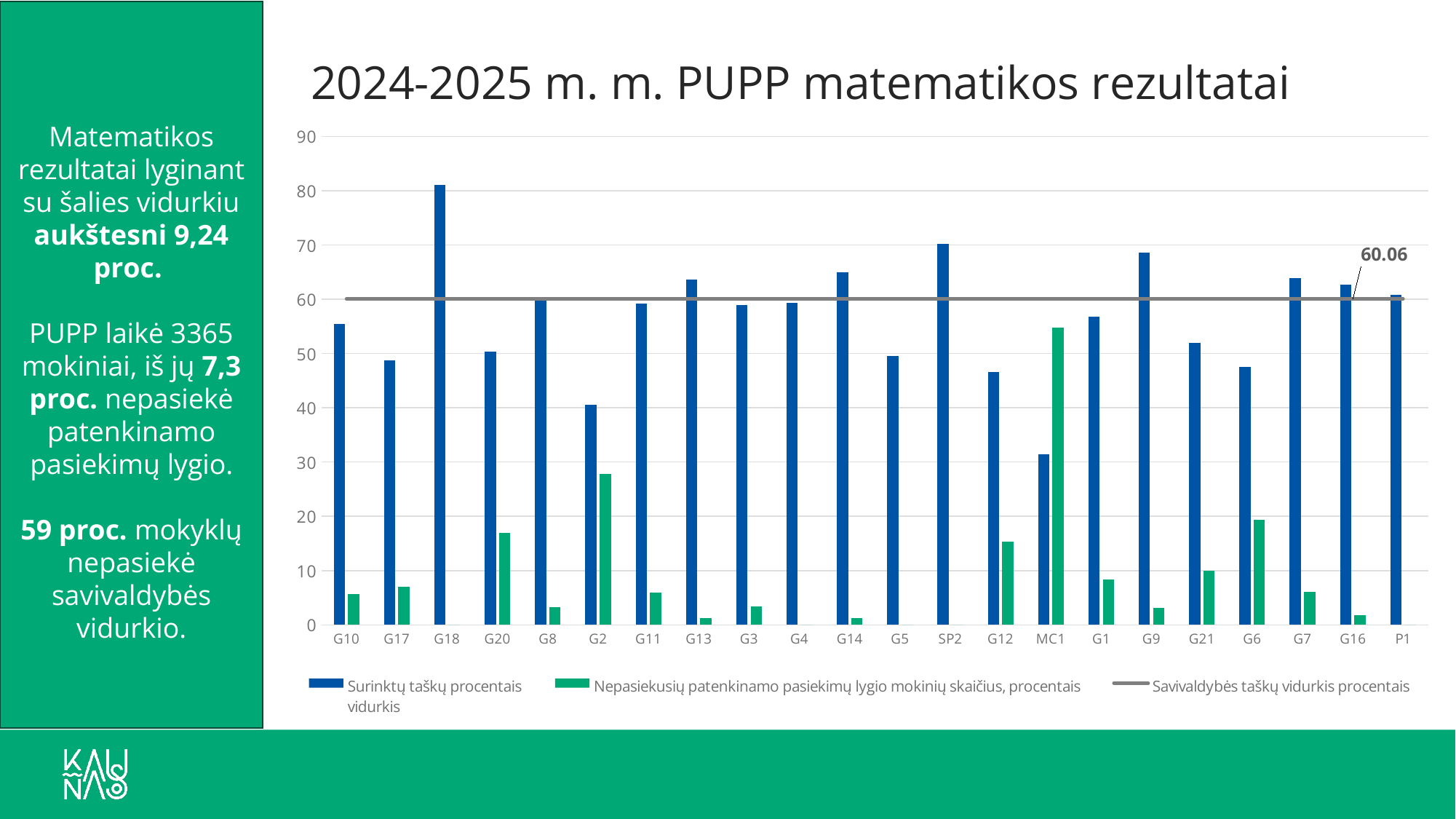

Matematikos rezultatai lyginant su šalies vidurkiu aukštesni 9,24 proc.

PUPP laikė 3365 mokiniai, iš jų 7,3 proc. nepasiekė patenkinamo pasiekimų lygio.

59 proc. mokyklų nepasiekė savivaldybės vidurkio.
# 2024-2025 m. m. PUPP matematikos rezultatai

### Chart

| Category | Surinktų taškų procentais
vidurkis | Nepasiekusių patenkinamo pasiekimų lygio mokinių skaičius, procentais | Savivaldybės taškų vidurkis procentais |
|---|---|---|---|
| G10 | 55.4366197183099 | 5.63 | 60.06 |
| G17 | 48.74 | 7.0 | 60.06 |
| G18 | 81.1196911196911 | 0.0 | 60.06 |
| G20 | 50.3 | 17.0 | 60.06 |
| G8 | 59.9120879120879 | 3.3 | 60.06 |
| G2 | 40.5185185185185 | 27.78 | 60.06 |
| G11 | 59.1479289940828 | 5.92 | 60.06 |
| G13 | 63.6440677966102 | 1.27 | 60.06 |
| G3 | 58.9830508474576 | 3.39 | 60.06 |
| G4 | 59.3333333333333 | 0.0 | 60.06 |
| G14 | 65.0121951219512 | 1.22 | 60.06 |
| G5 | 49.6153846153846 | 0.0 | 60.06 |
| SP2 | 70.2222222222222 | 0.0 | 60.06 |
| G12 | 46.5327510917031 | 15.28 | 60.06 |
| MC1 | 31.4608695652174 | 54.78 | 60.06 |
| G1 | 56.7575757575758 | 8.33 | 60.06 |
| G9 | 68.5333333333333 | 3.08 | 60.06 |
| G21 | 51.9666666666667 | 10.0 | 60.06 |
| G6 | 47.5483870967742 | 19.35 | 60.06 |
| G7 | 63.9076923076923 | 6.15 | 60.06 |
| G16 | 62.7058823529412 | 1.81 | 60.06 |
| P1 | 60.7777777777778 | 0.0 | 60.06 |